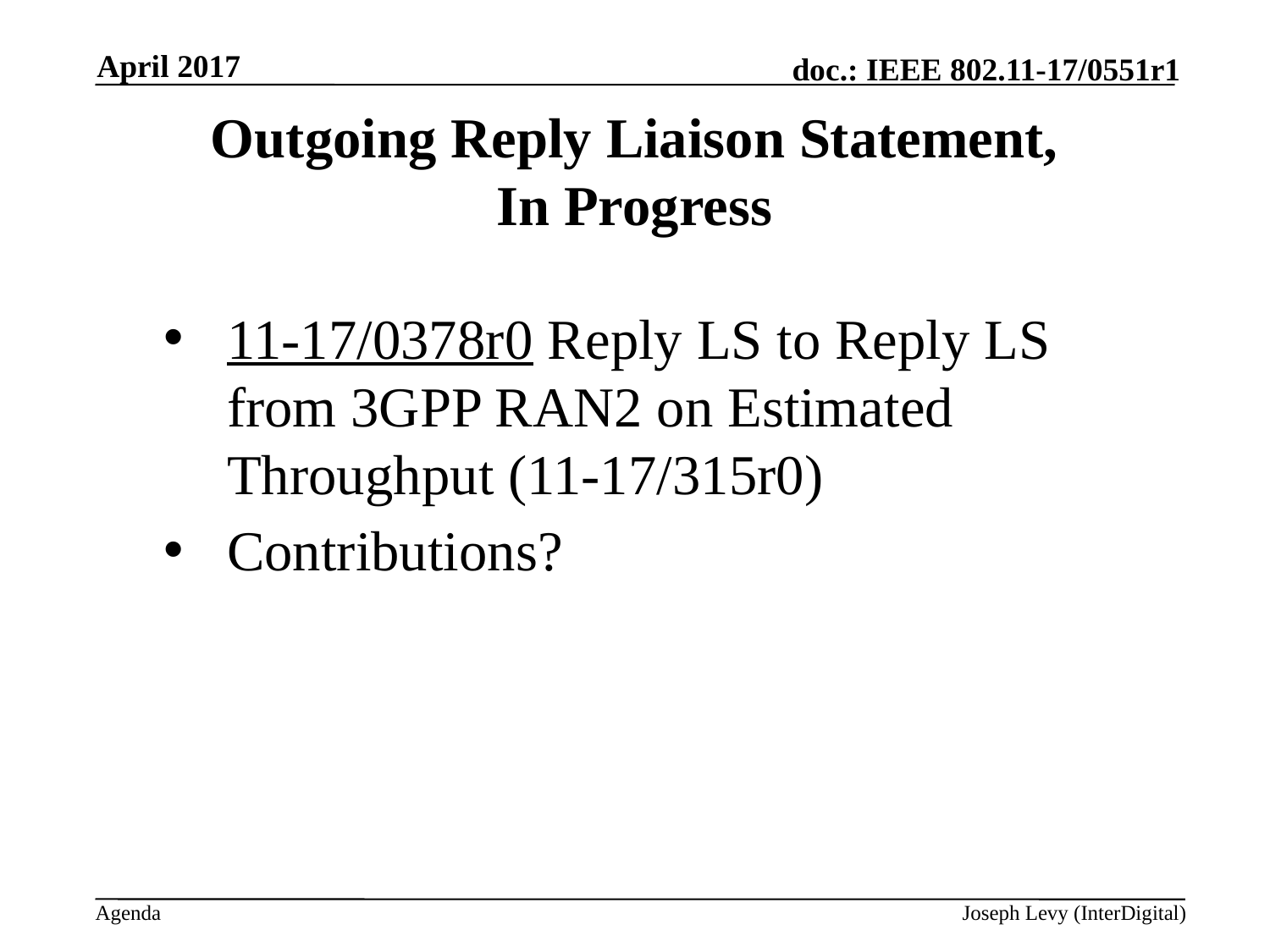

April 2017
# Outgoing Reply Liaison Statement, In Progress
11-17/0378r0 Reply LS to Reply LS from 3GPP RAN2 on Estimated Throughput (11-17/315r0)
Contributions?

Joseph Levy (InterDigital)